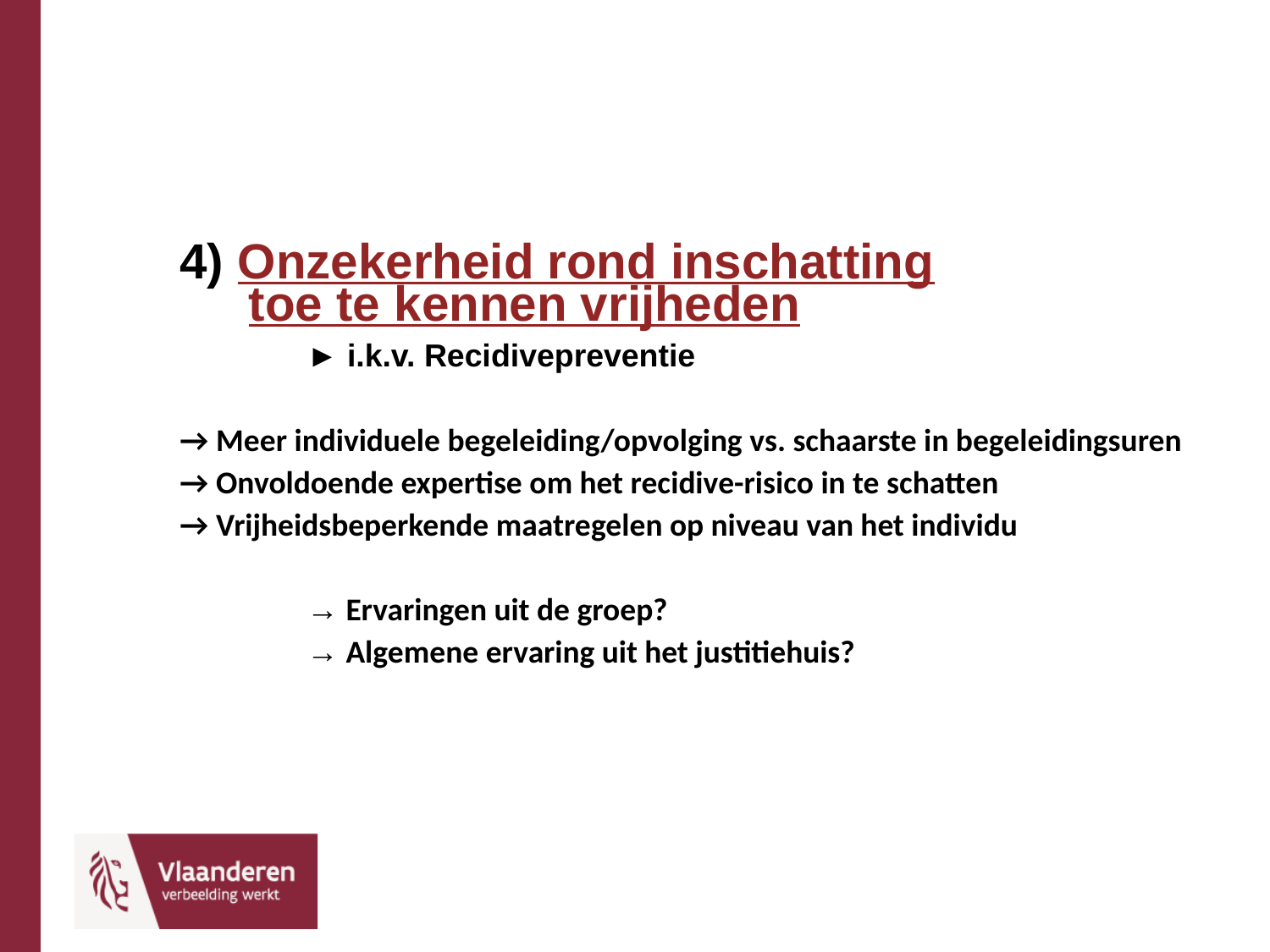

#
4) Onzekerheid rond inschatting
     toe te kennen vrijheden
	► i.k.v. Recidivepreventie

→ Meer individuele begeleiding/opvolging vs. schaarste in begeleidingsuren
→ Onvoldoende expertise om het recidive-risico in te schatten
→ Vrijheidsbeperkende maatregelen op niveau van het individu

	→ Ervaringen uit de groep?
	→ Algemene ervaring uit het justitiehuis?